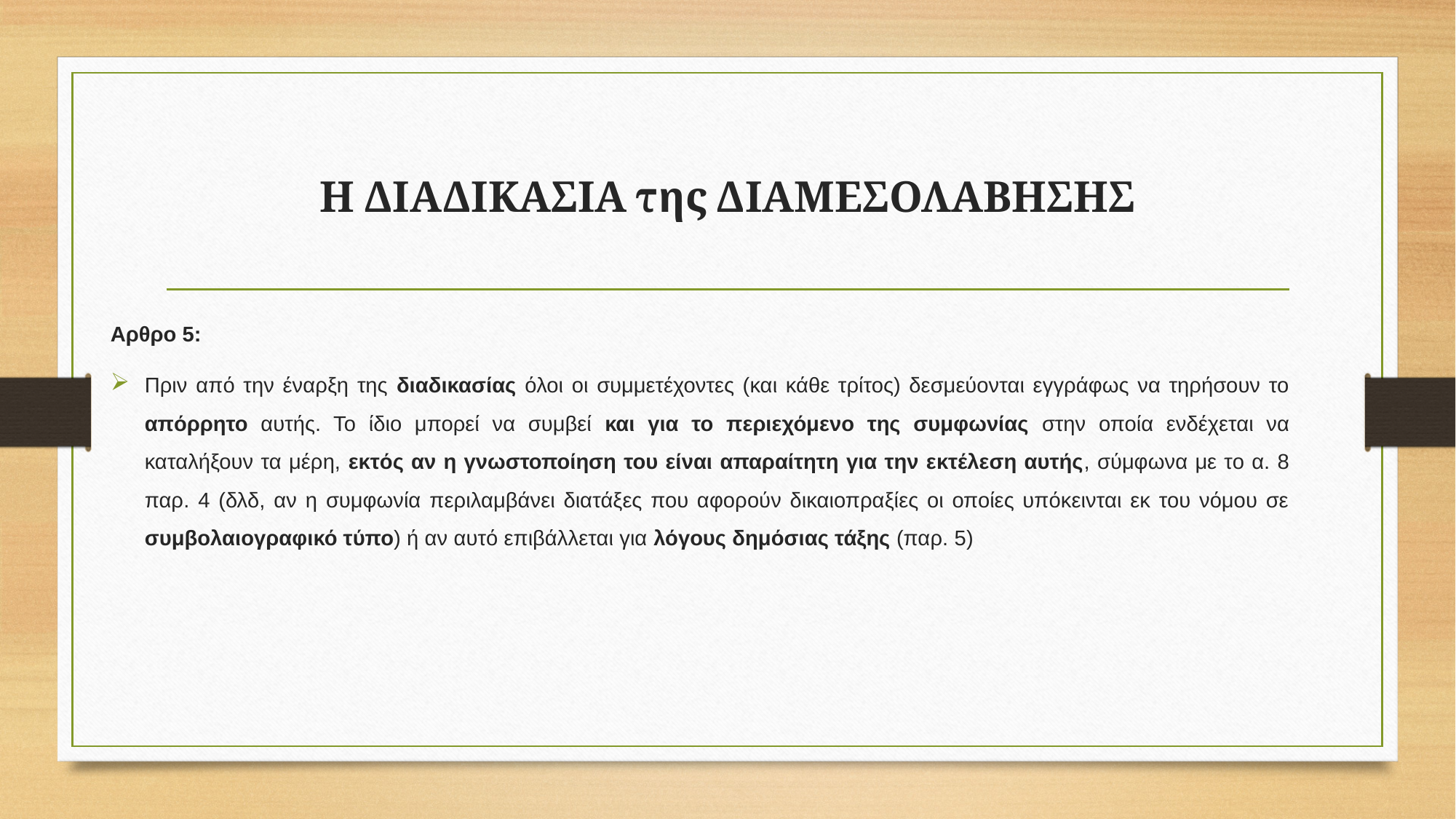

# Η ΔΙΑΔΙΚΑΣΙΑ της ΔΙΑΜΕΣΟΛΑΒΗΣΗΣ
Αρθρο 5:
Πριν από την έναρξη της διαδικασίας όλοι οι συμμετέχοντες (και κάθε τρίτος) δεσμεύονται εγγράφως να τηρήσουν το απόρρητο αυτής. Το ίδιο μπορεί να συμβεί και για το περιεχόμενο της συμφωνίας στην οποία ενδέχεται να καταλήξουν τα μέρη, εκτός αν η γνωστοποίηση του είναι απαραίτητη για την εκτέλεση αυτής, σύμφωνα με το α. 8 παρ. 4 (δλδ, αν η συμφωνία περιλαμβάνει διατάξες που αφορούν δικαιοπραξίες οι οποίες υπόκεινται εκ του νόμου σε συμβολαιογραφικό τύπο) ή αν αυτό επιβάλλεται για λόγους δημόσιας τάξης (παρ. 5)